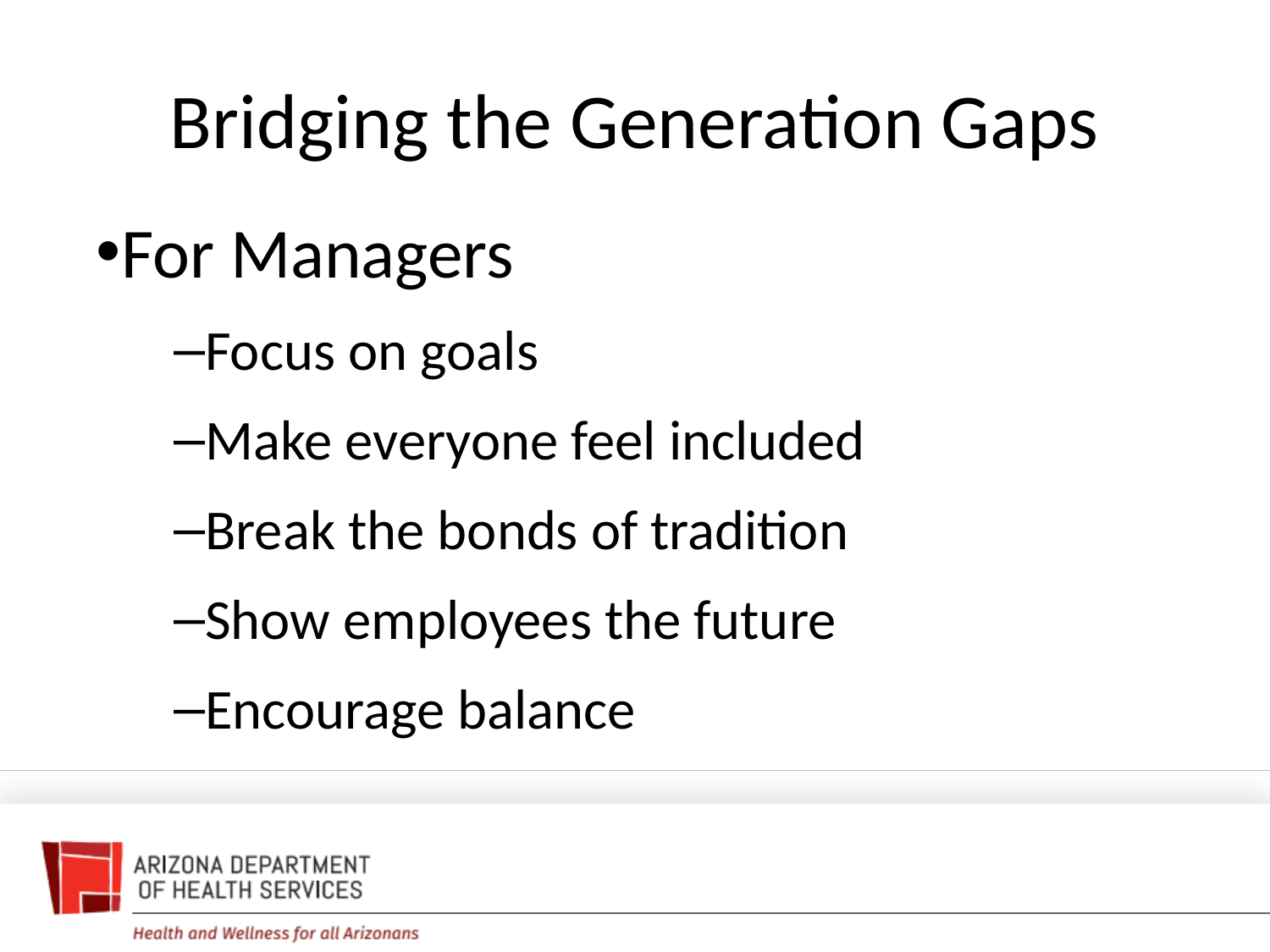

# Bridging the Generation Gaps
For Managers
Focus on goals
Make everyone feel included
Break the bonds of tradition
Show employees the future
Encourage balance